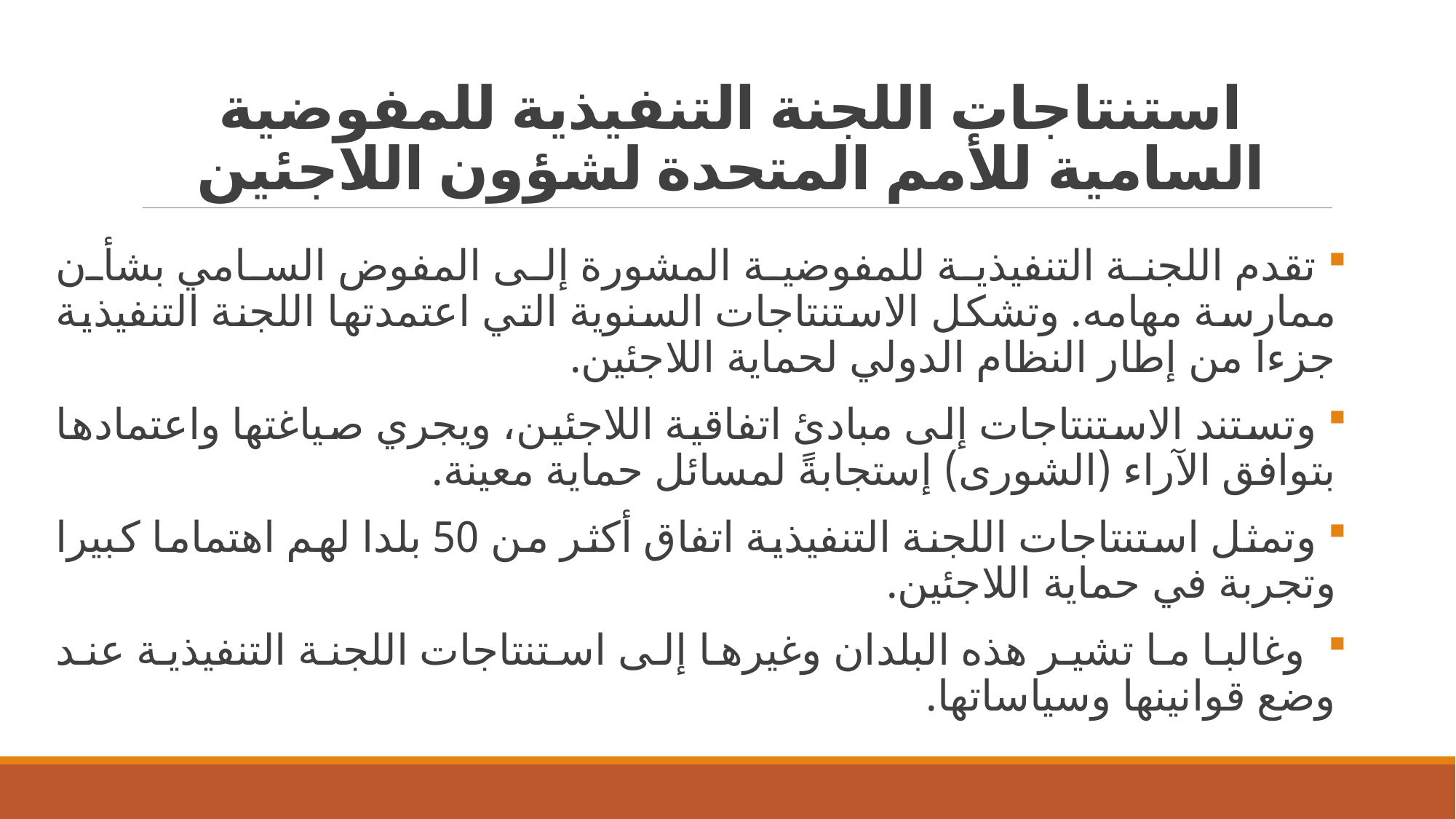

# استنتاجات اللجنة التنفيذية للمفوضية السامية للأمم المتحدة لشؤون اللاجئين
 تقدم اللجنة التنفيذية للمفوضية المشورة إلى المفوض السامي بشأن ممارسة مهامه. وتشكل الاستنتاجات السنوية التي اعتمدتها اللجنة التنفيذية جزءا من إطار النظام الدولي لحماية اللاجئين.
 وتستند الاستنتاجات إلى مبادئ اتفاقية اللاجئين، ويجري صياغتها واعتمادها بتوافق الآراء (الشورى) إستجابةً لمسائل حماية معينة.
 وتمثل استنتاجات اللجنة التنفيذية اتفاق أكثر من 50 بلدا لهم اهتماما كبيرا وتجربة في حماية اللاجئين.
  وغالبا ما تشير هذه البلدان وغيرها إلى استنتاجات اللجنة التنفيذية عند وضع قوانينها وسياساتها.